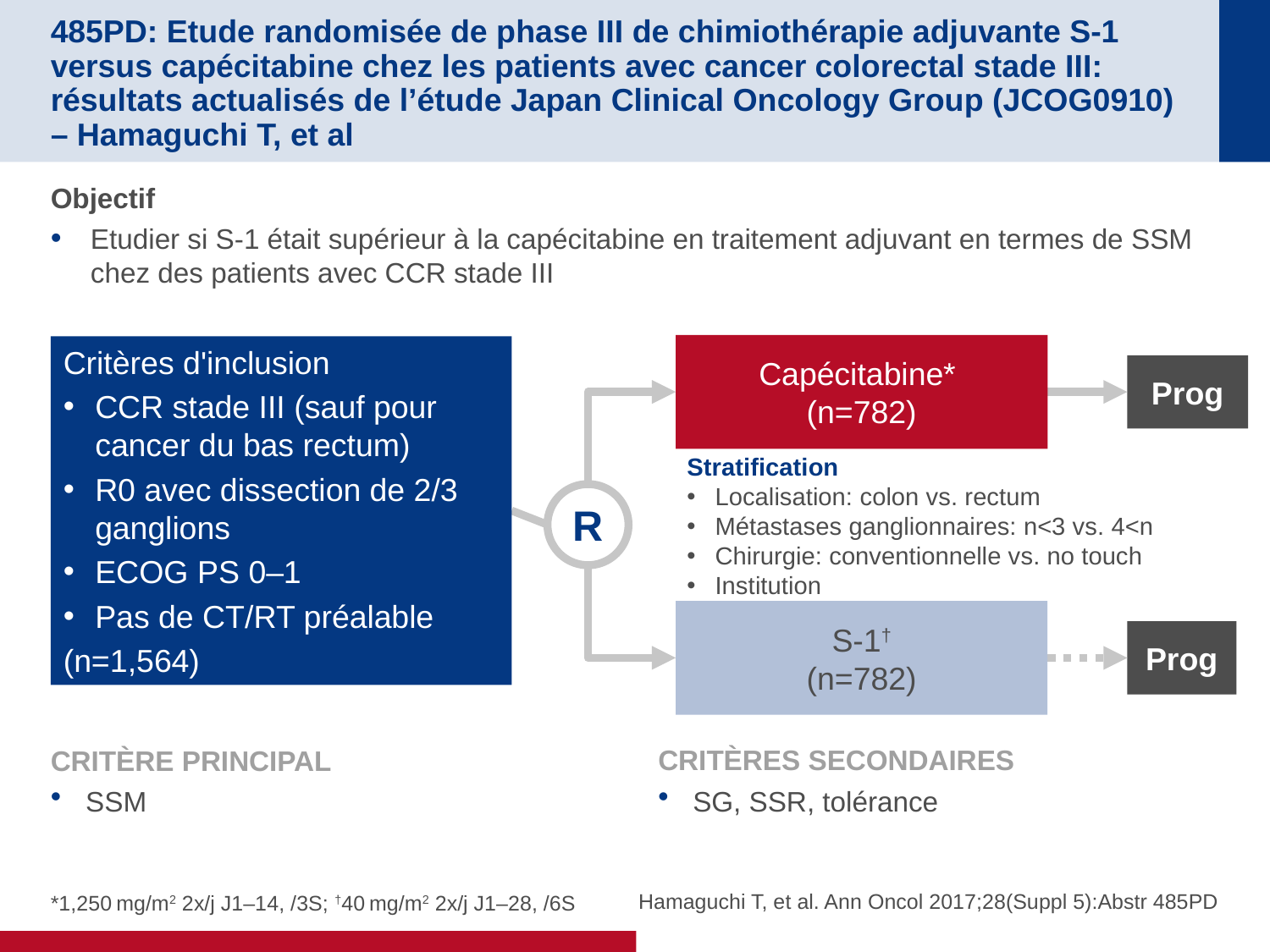

# 485PD: Etude randomisée de phase III de chimiothérapie adjuvante S-1 versus capécitabine chez les patients avec cancer colorectal stade III: résultats actualisés de l’étude Japan Clinical Oncology Group (JCOG0910) – Hamaguchi T, et al
Objectif
Etudier si S-1 était supérieur à la capécitabine en traitement adjuvant en termes de SSM chez des patients avec CCR stade III

Capécitabine*
(n=782)
Critères d'inclusion
CCR stade III (sauf pour cancer du bas rectum)
R0 avec dissection de 2/3 ganglions
ECOG PS 0–1
Pas de CT/RT préalable
(n=1,564)
Prog
Stratification
Localisation: colon vs. rectum
Métastases ganglionnaires: n<3 vs. 4<n
Chirurgie: conventionnelle vs. no touch
Institution
R
S-1†
(n=782)
Prog
CRITÈRE PRINCIPAL
SSM

CRITÈRES SECONDAIRES
SG, SSR, tolérance
Hamaguchi T, et al. Ann Oncol 2017;28(Suppl 5):Abstr 485PD
*1,250 mg/m2 2x/j J1–14, /3S; †40 mg/m2 2x/j J1–28, /6S